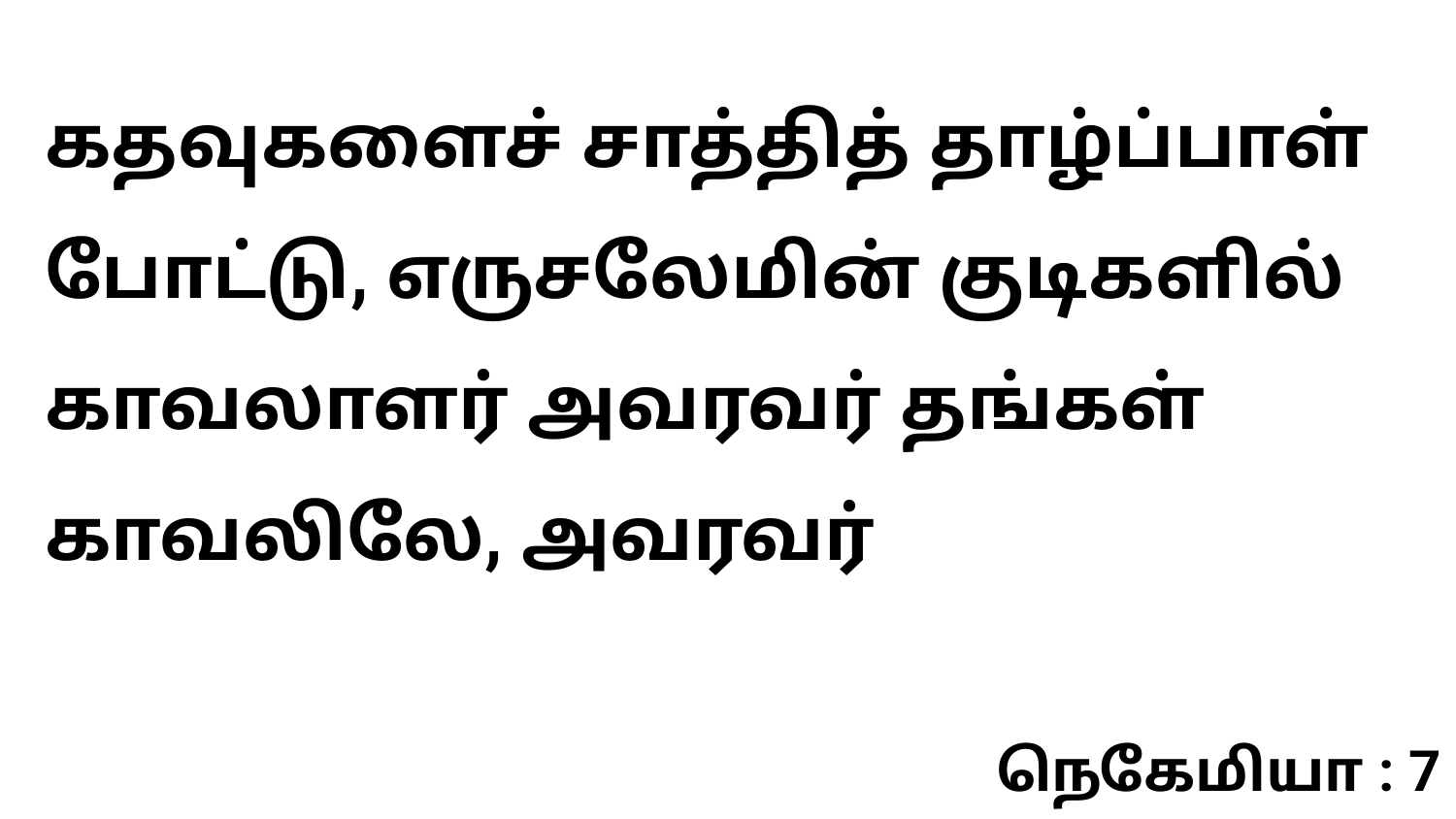

கதவுகளைச் சாத்தித் தாழ்ப்பாள் போட்டு, எருசலேமின் குடிகளில் காவலாளர் அவரவர் தங்கள் காவலிலே, அவரவர்
நெகேமியா : 7